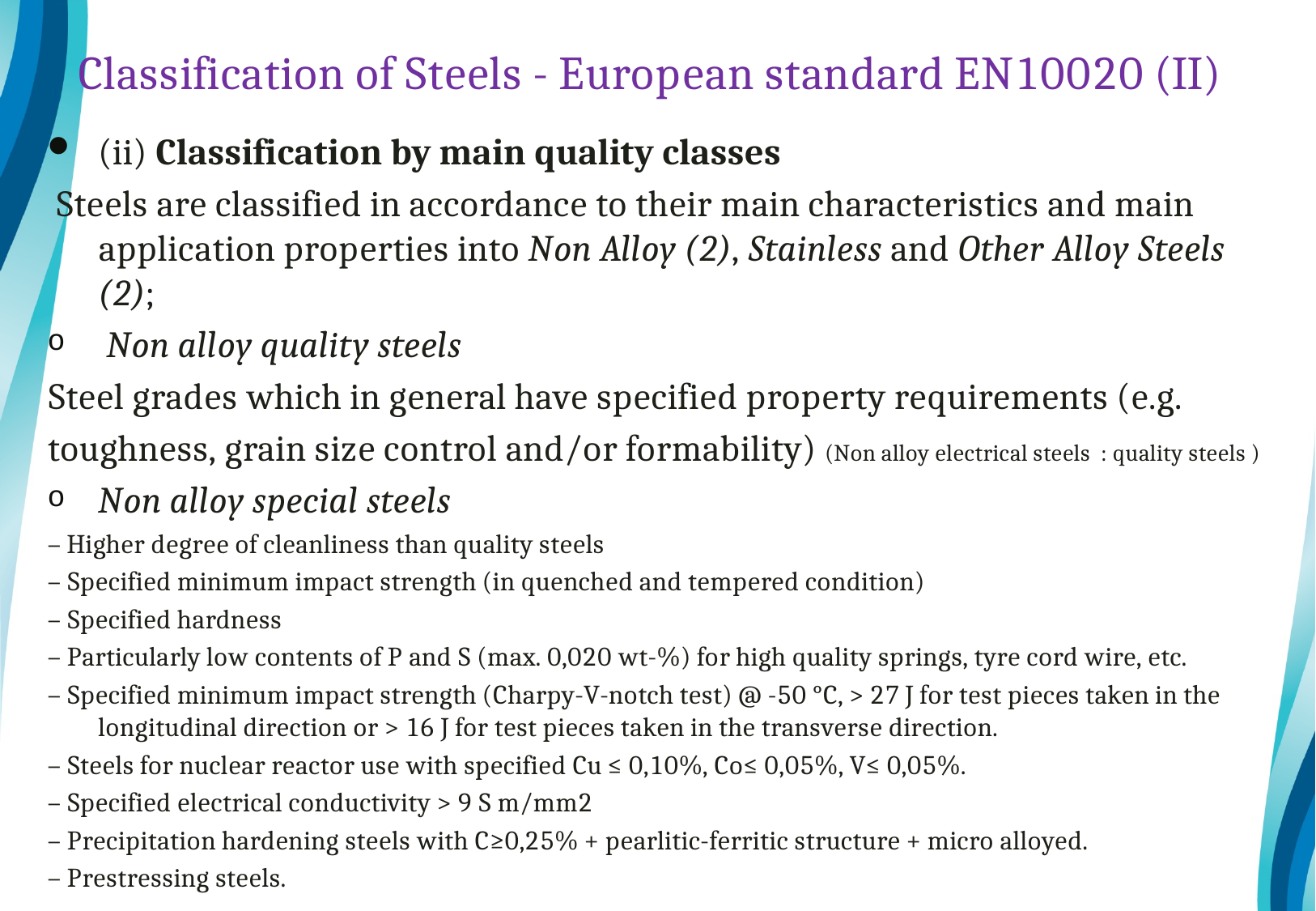

# Classification of Steels - European standard EN10020 (II)
(ii) Classification by main quality classes
 Steels are classified in accordance to their main characteristics and main application properties into Non Alloy (2), Stainless and Other Alloy Steels (2);
 Non alloy quality steels
Steel grades which in general have specified property requirements (e.g.
toughness, grain size control and/or formability) (Non alloy electrical steels  : quality steels )
Non alloy special steels
– Higher degree of cleanliness than quality steels
– Specified minimum impact strength (in quenched and tempered condition)
– Specified hardness
– Particularly low contents of P and S (max. 0,020 wt-%) for high quality springs, tyre cord wire, etc.
– Specified minimum impact strength (Charpy-V-notch test) @ -50 °C, > 27 J for test pieces taken in the longitudinal direction or > 16 J for test pieces taken in the transverse direction.
– Steels for nuclear reactor use with specified Cu ≤ 0,10%, Co≤ 0,05%, V≤ 0,05%.
– Specified electrical conductivity > 9 S m/mm2
– Precipitation hardening steels with C≥0,25% + pearlitic-ferritic structure + micro alloyed.
– Prestressing steels.